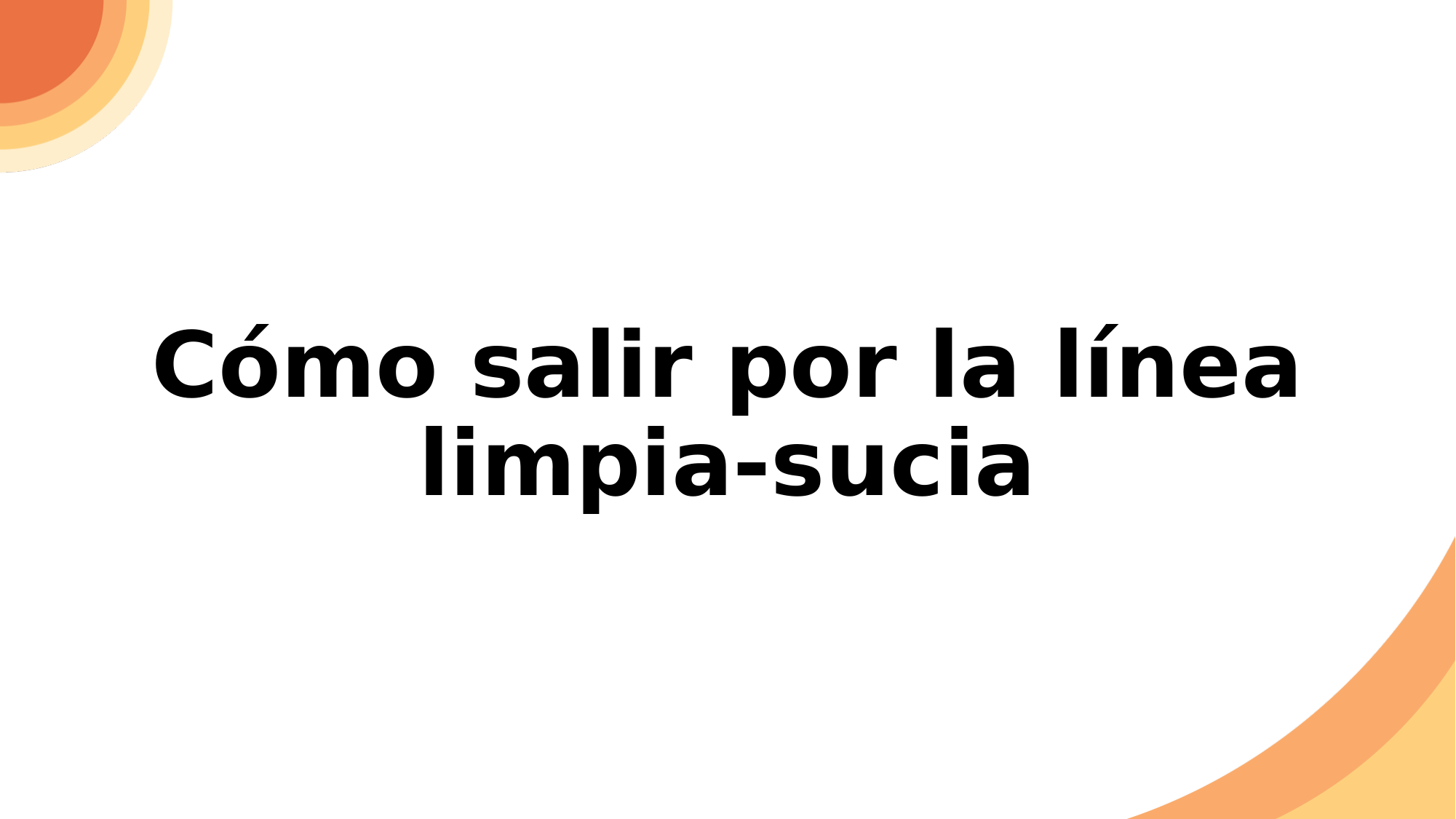

# Cómo salir por la línea limpia-sucia